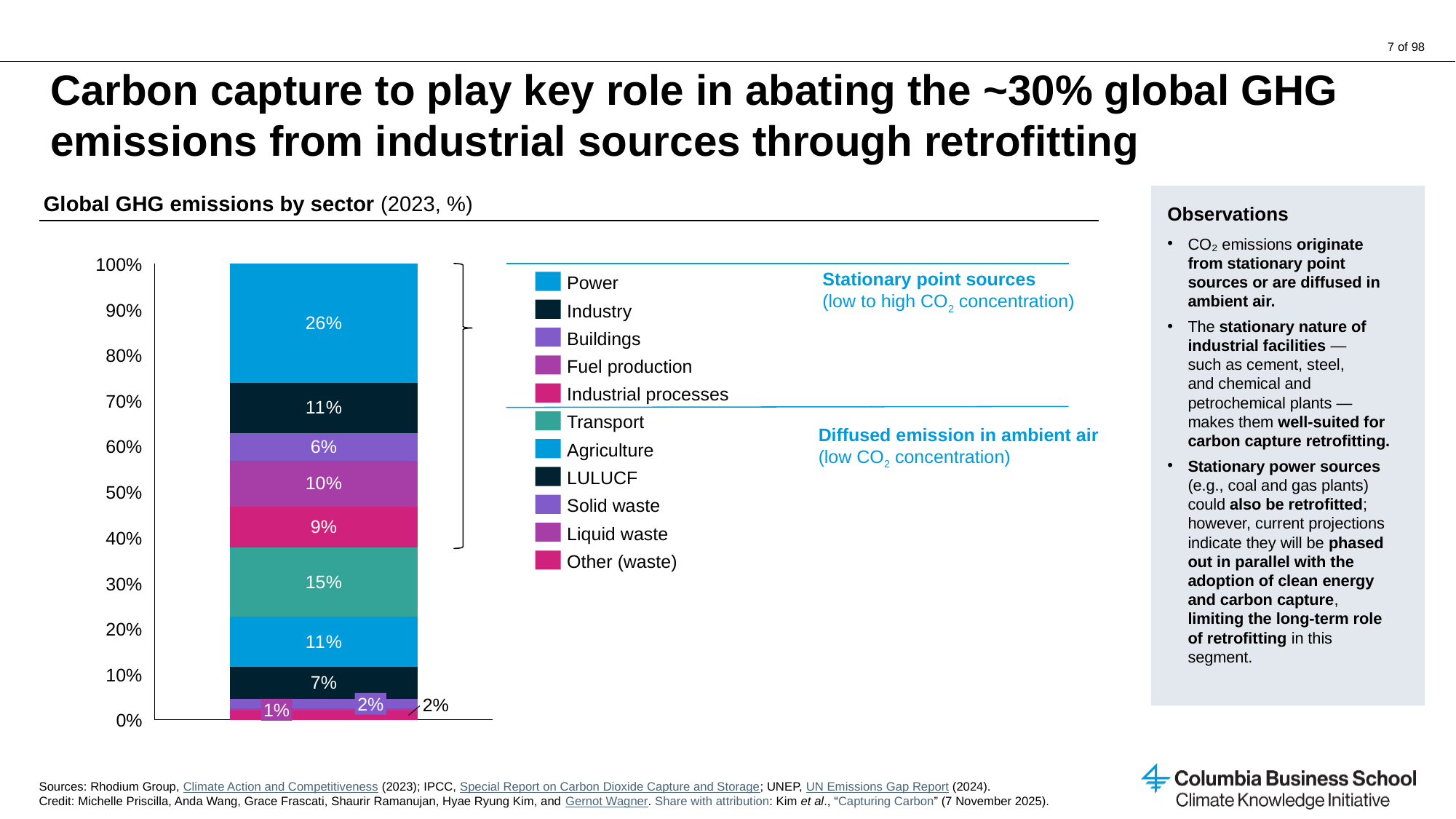

# Carbon capture to play key role in abating the ~30% global GHG emissions from industrial sources through retrofitting
Global GHG emissions by sector (2023, %)
Observations
CO₂ emissions originate from stationary point sources or are diffused in ambient air.
The stationary nature of industrial facilities —
such as cement, steel,
and chemical and petrochemical plants — makes them well-suited for carbon capture retrofitting.
Stationary power sources (e.g., coal and gas plants) could also be retrofitted; however, current projections indicate they will be phased out in parallel with the adoption of clean energy and carbon capture, limiting the long-term role of retrofitting in this segment.

### Chart

| Category |  |  |  |  |  |  |  |  |  |  |  |
|---|---|---|---|---|---|---|---|---|---|---|---|
100%
Stationary point sources
(low to high CO2 concentration)

Power

90%
Industry

Buildings

80%
Fuel production

Industrial processes

70%
Transport

Diffused emission in ambient air (low CO2 concentration)
60%
Agriculture

LULUCF

50%
Solid waste

Liquid waste

40%
Other (waste)

30%
20%
10%
2%
1%
0%

Sources: Rhodium Group, Climate Action and Competitiveness (2023); IPCC, Special Report on Carbon Dioxide Capture and Storage; UNEP, UN Emissions Gap Report (2024).
Credit: Michelle Priscilla, Anda Wang, Grace Frascati, Shaurir Ramanujan, Hyae Ryung Kim, and Gernot Wagner. Share with attribution: Kim et al., “Capturing Carbon” (7 November 2025).